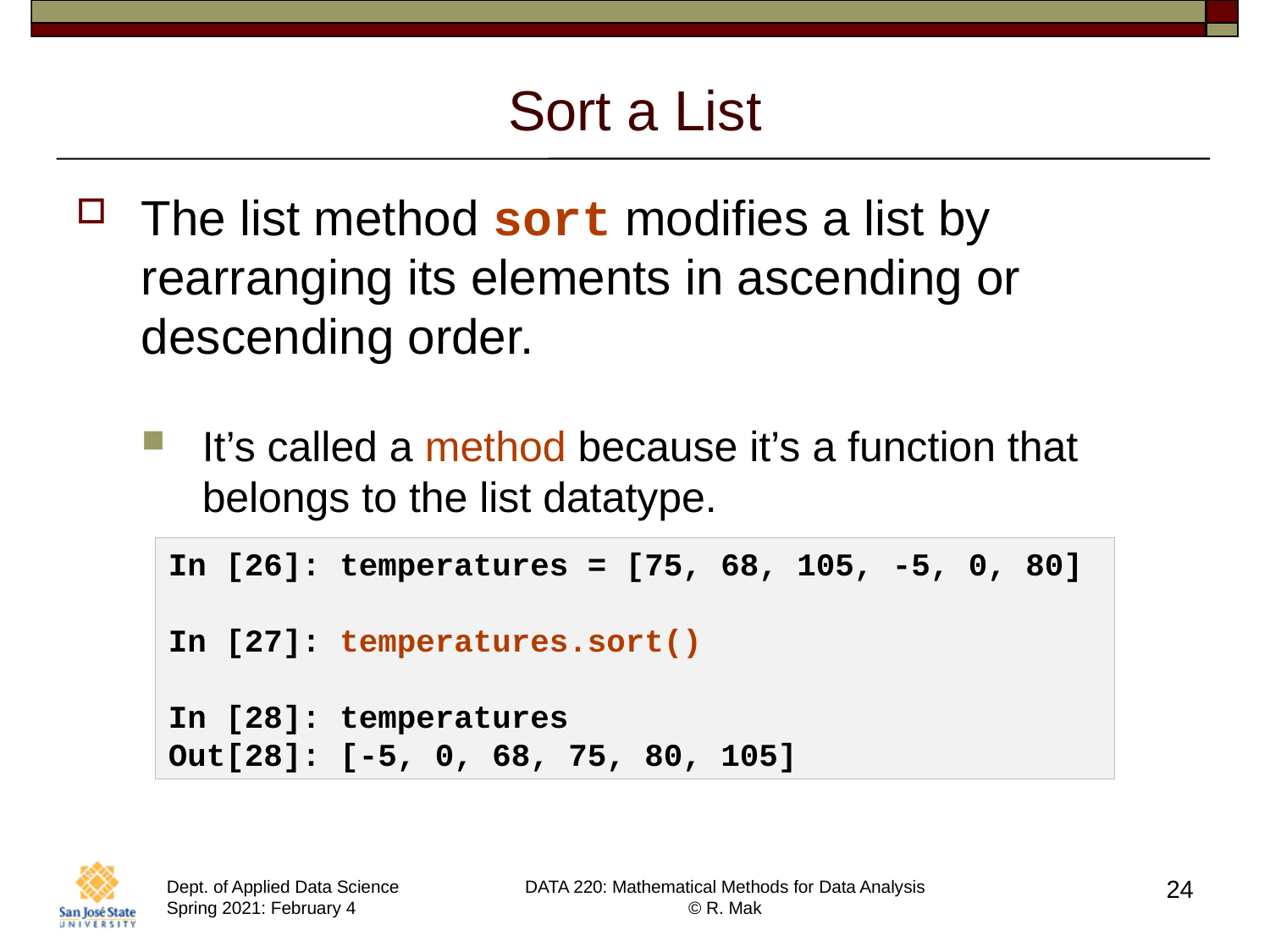

# Sort a List
The list method sort modifies a list by rearranging its elements in ascending or descending order.

It’s called a method because it’s a function that belongs to the list datatype.

In [26]: temperatures = [75, 68, 105, -5, 0, 80]
In [27]: temperatures.sort()
In [28]: temperatures
Out[28]: [-5, 0, 68, 75, 80, 105]
24